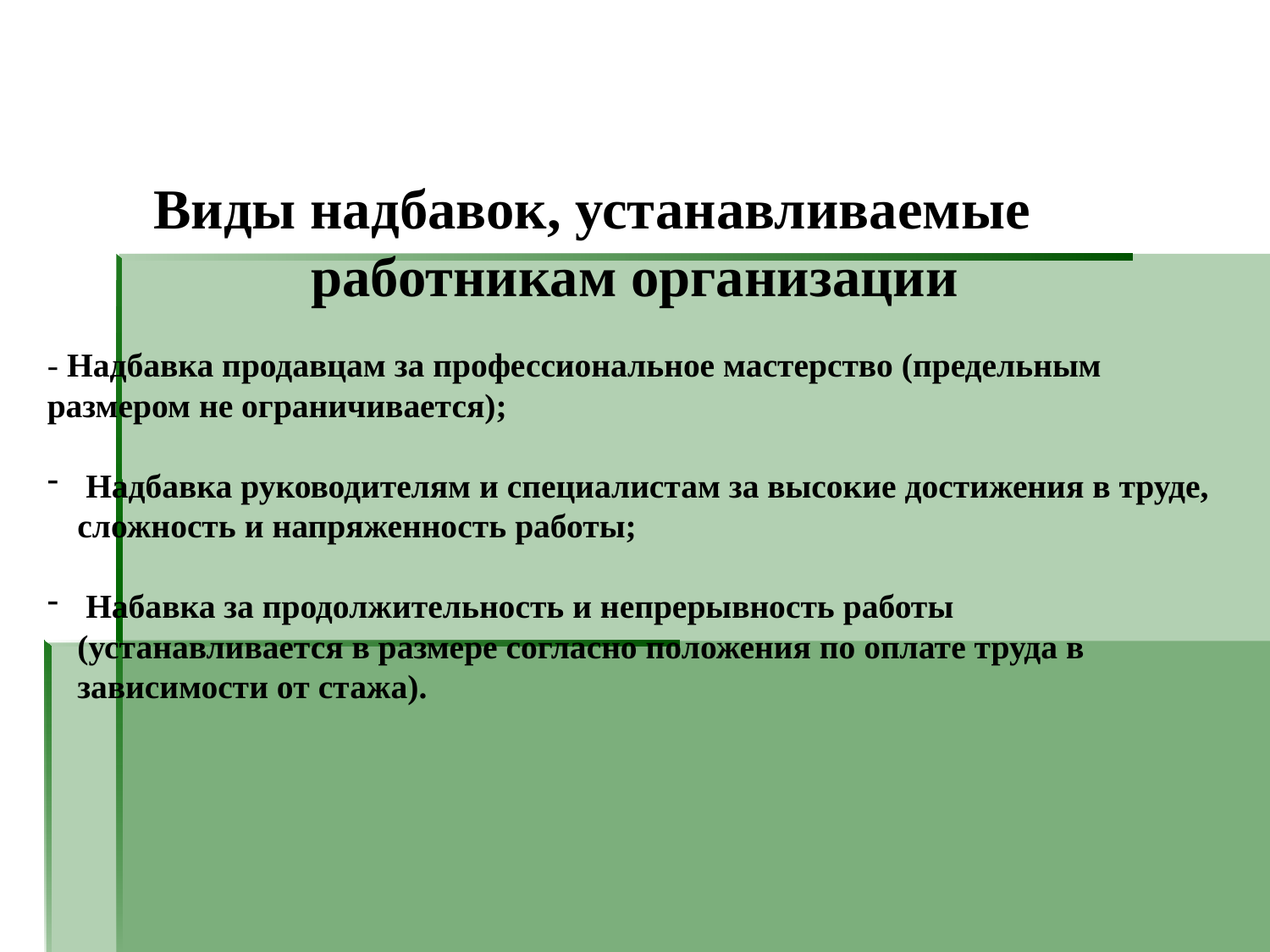

Виды надбавок, устанавливаемые
работникам организации

- Надбавка продавцам за профессиональное мастерство (предельным размером не ограничивается);

 Надбавка руководителям и специалистам за высокие достижения в труде, сложность и напряженность работы;

 Набавка за продолжительность и непрерывность работы (устанавливается в размере согласно положения по оплате труда в зависимости от стажа).